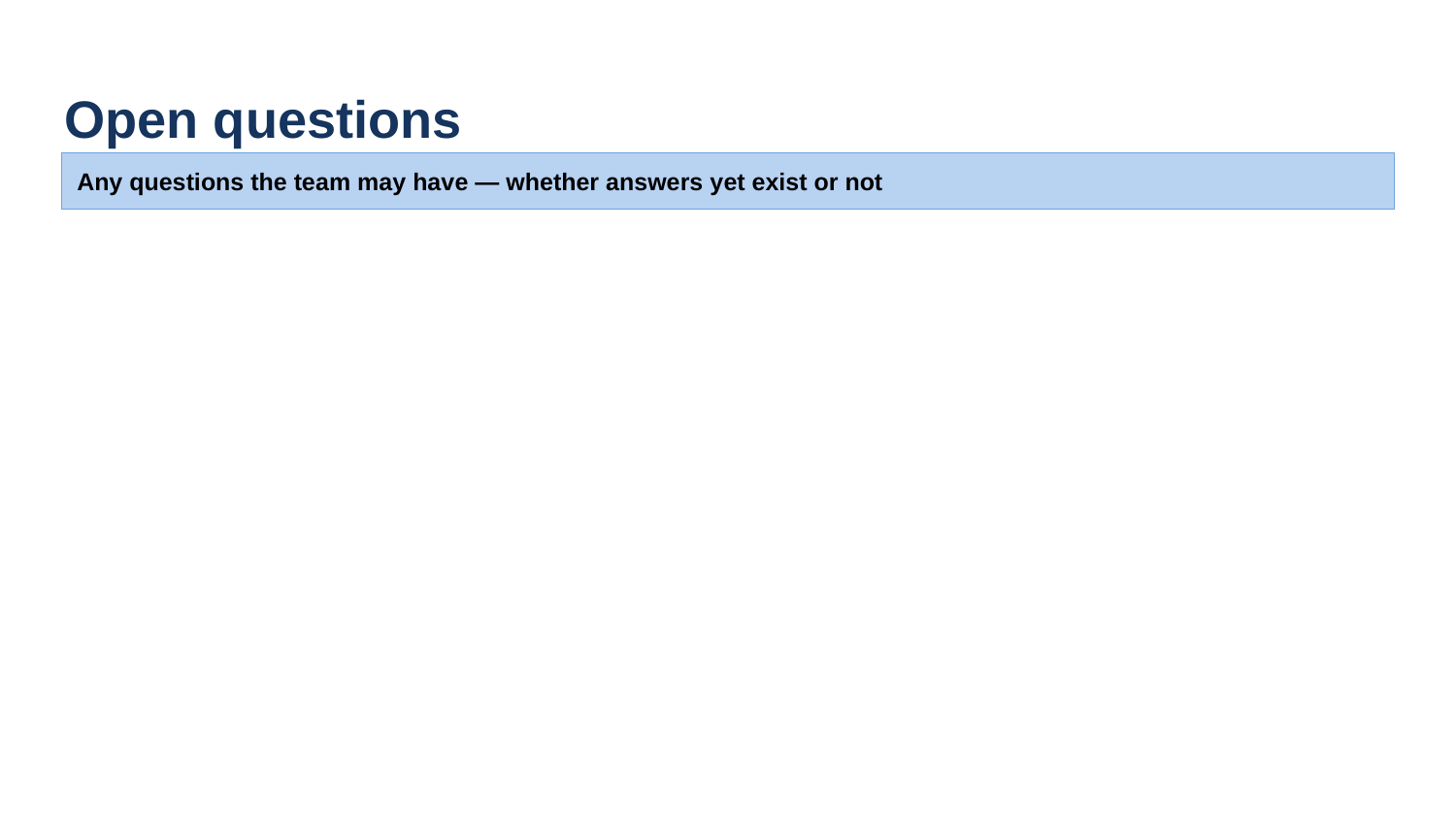

# Open questions
Any questions the team may have — whether answers yet exist or not